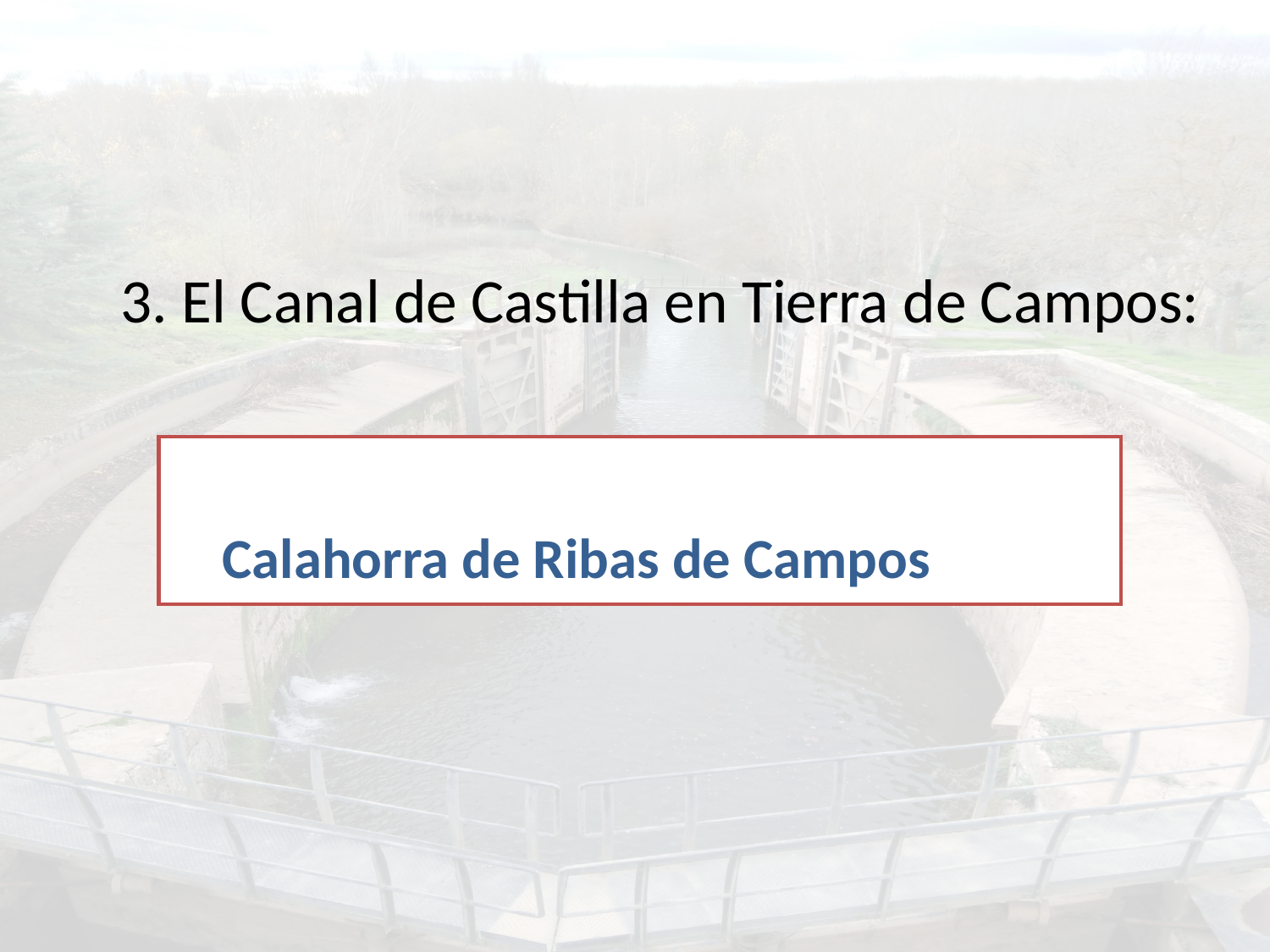

# 3. El Canal de Castilla en Tierra de Campos:

    Calahorra de Ribas de Campos